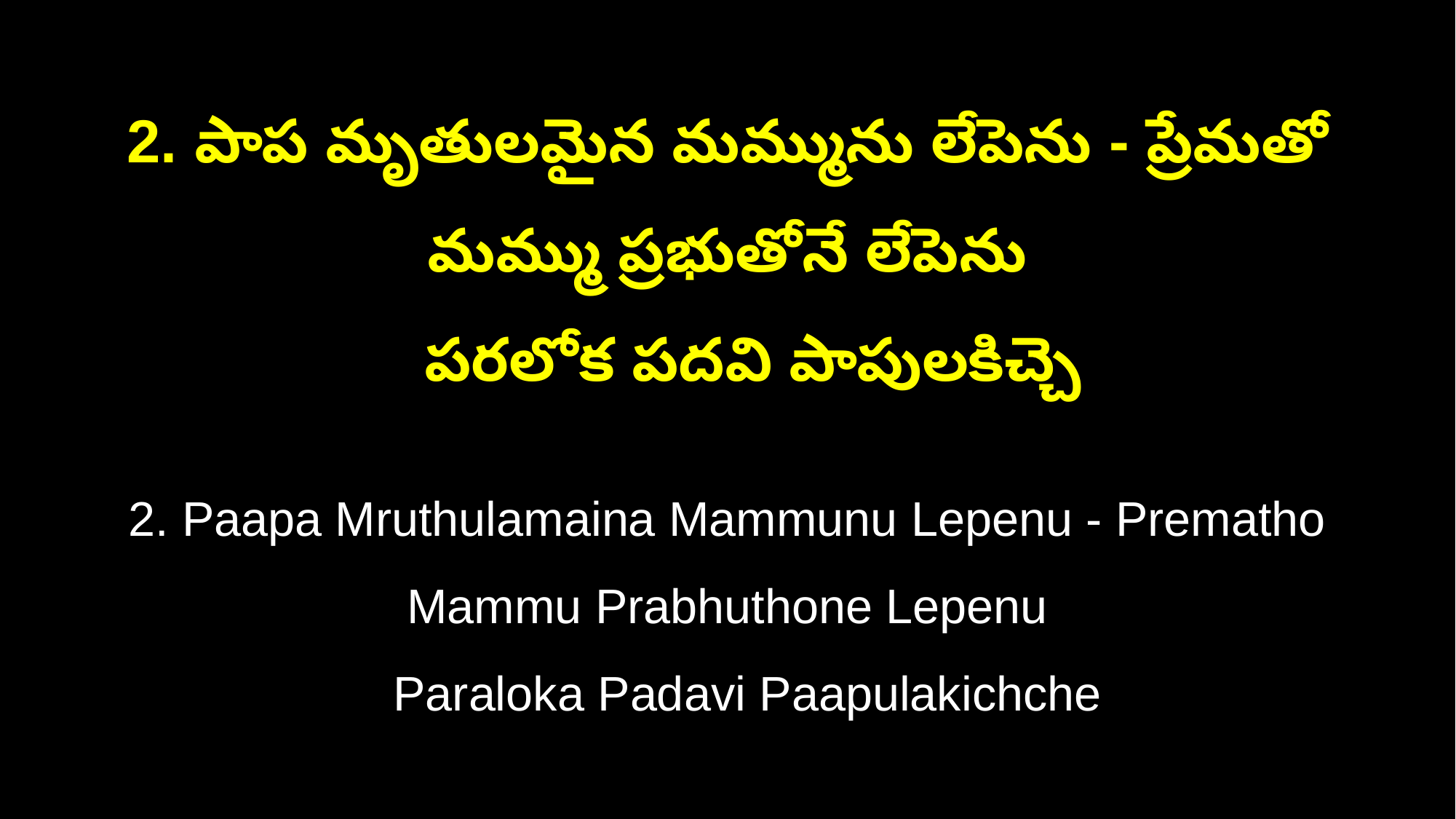

2. పాప మృతులమైన మమ్మును లేపెను - ప్రేమతో మమ్ము ప్రభుతోనే లేపెను
   పరలోక పదవి పాపులకిచ్చె
2. Paapa Mruthulamaina Mammunu Lepenu - Prematho Mammu Prabhuthone Lepenu
   Paraloka Padavi Paapulakichche